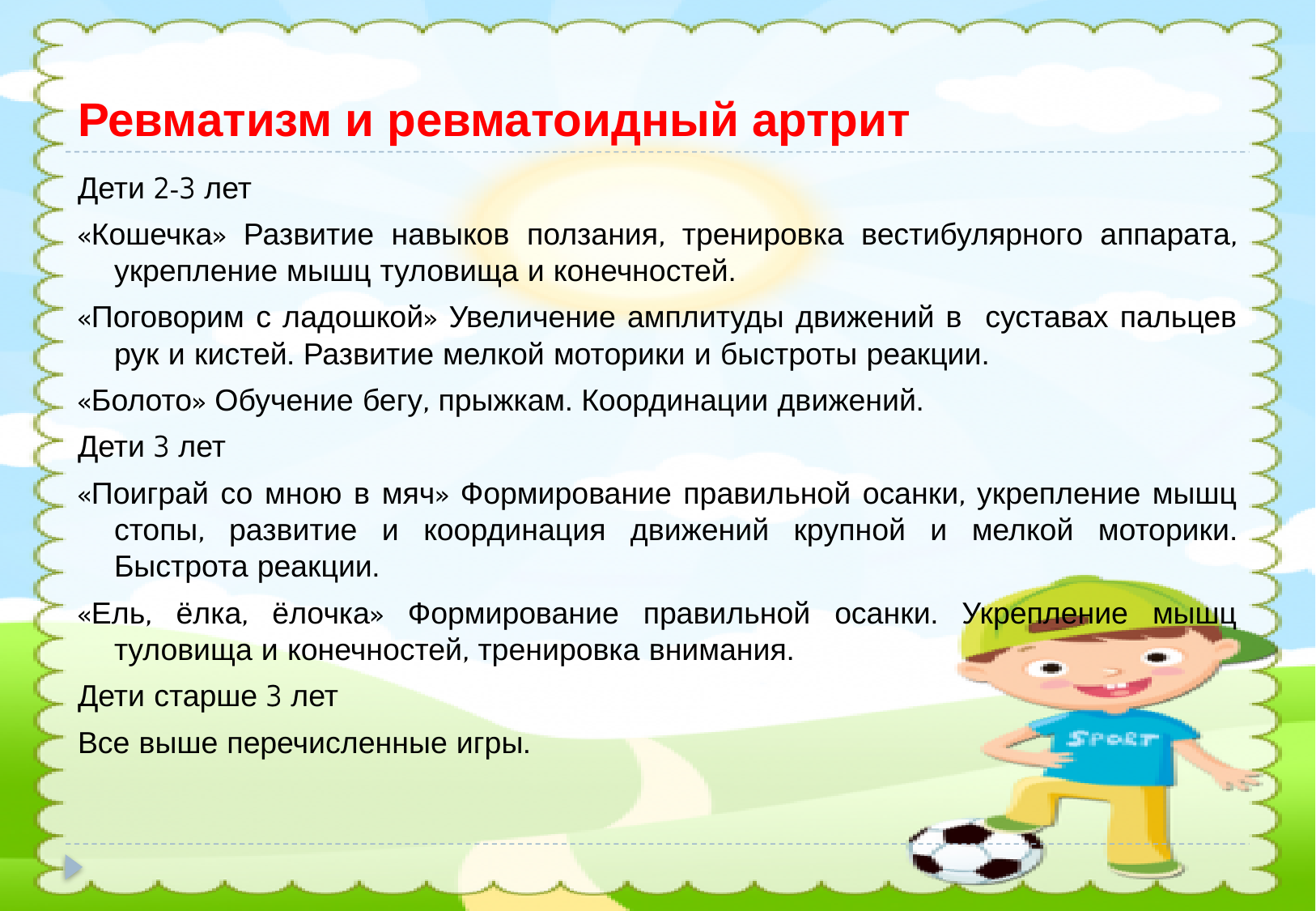

# Ревматизм и ревматоидный артрит
Дети 2-3 лет
«Кошечка» Развитие навыков ползания, тренировка вестибулярного аппарата, укрепление мышц туловища и конечностей.
«Поговорим с ладошкой» Увеличение амплитуды движений в  суставах пальцев рук и кистей. Развитие мелкой моторики и быстроты реакции.
«Болото» Обучение бегу, прыжкам. Координации движений.
Дети 3 лет
«Поиграй со мною в мяч» Формирование правильной осанки, укрепление мышц стопы, развитие и координация движений крупной и мелкой моторики. Быстрота реакции.
«Ель, ёлка, ёлочка» Формирование правильной осанки. Укрепление мышц туловища и конечностей, тренировка внимания.
Дети старше 3 лет
Все выше перечисленные игры.